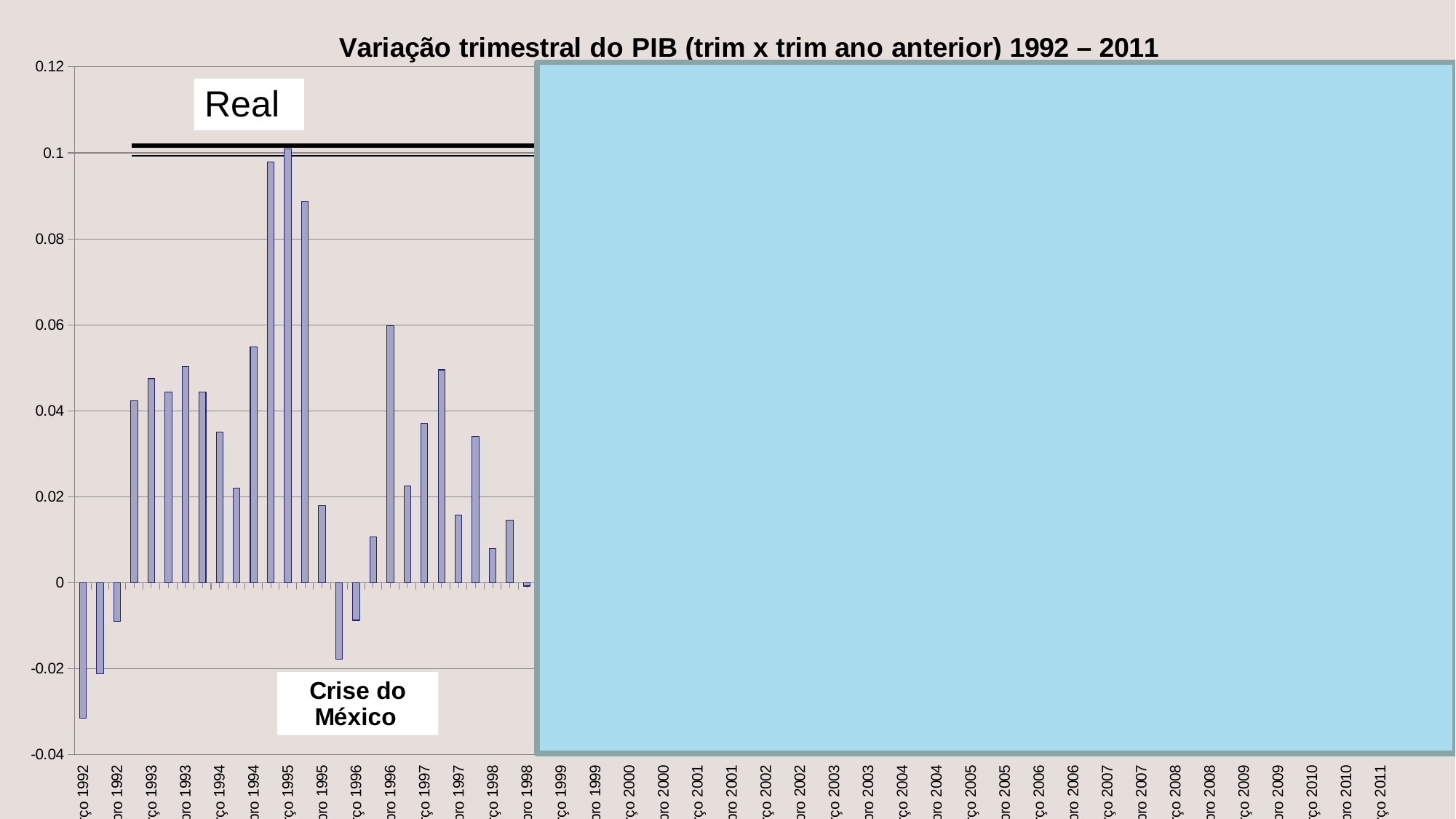

### Chart: Variação trimestral do PIB (trim x trim ano anterior) 1992 – 2011

| Category |  |
|---|---|
| janeiro-março 1992 | -0.03151587777112076 |
| abril-junho 1992 | -0.021206247862273674 |
| julho-setembro 1992 | -0.009012969883490984 |
| outubro-dezembro 1992 | 0.0423183072677094 |
| janeiro-março 1993 | 0.047512991833705 |
| abril-junho 1993 | 0.04437973209085611 |
| julho-setembro 1993 | 0.050354924578527104 |
| outubro-dezembro 1993 | 0.044351279788172875 |
| janeiro-março 1994 | 0.03508150248051049 |
| abril-junho 1994 | 0.021971893821102012 |
| julho-setembro 1994 | 0.05491024287222838 |
| outubro-dezembro 1994 | 0.09782379040777518 |
| janeiro-março 1995 | 0.10099281068127366 |
| abril-junho 1995 | 0.08872639965077025 |
| julho-setembro 1995 | 0.01791791791791786 |
| outubro-dezembro 1995 | -0.01780215550423416 |
| janeiro-março 1996 | -0.008699489419835971 |
| abril-junho 1996 | 0.010623285970431159 |
| julho-setembro 1996 | 0.059823012073007484 |
| outubro-dezembro 1996 | 0.02251535183646321 |
| janeiro-março 1997 | 0.03703723810014022 |
| abril-junho 1997 | 0.049547686197704464 |
| julho-setembro 1997 | 0.01574926333228688 |
| outubro-dezembro 1997 | 0.034076765124005405 |
| janeiro-março 1998 | 0.007978882061102456 |
| abril-junho 1998 | 0.014599836589437087 |
| julho-setembro 1998 | -0.0007445557616024867 |
| outubro-dezembro 1998 | -0.019508496440071247 |
| janeiro-março 1999 | 0.005677463467014054 |
| abril-junho 1999 | -0.007727306883067902 |
| julho-setembro 1999 | -0.009600643633410016 |
| outubro-dezembro 1999 | 0.022546005104739992 |
| janeiro-março 2000 | 0.047314048905147364 |
| abril-junho 2000 | 0.039127615788466276 |
| julho-setembro 2000 | 0.042218590560766815 |
| outubro-dezembro 2000 | 0.04382850788790239 |
| janeiro-março 2001 | 0.03520501111335432 |
| abril-junho 2001 | 0.023127947615357882 |
| julho-setembro 2001 | 0.002792080099021325 |
| outubro-dezembro 2001 | -0.006909630493475417 |
| janeiro-março 2002 | 0.000970501150386216 |
| abril-junho 2002 | 0.018795880064751205 |
| julho-setembro 2002 | 0.037212976975088415 |
| outubro-dezembro 2002 | 0.048597868596222275 |
| janeiro-março 2003 | 0.02336891922613327 |
| abril-junho 2003 | 0.008766114720325737 |
| julho-setembro 2003 | 0.00575901088574949 |
| outubro-dezembro 2003 | 0.008771806518516346 |
| janeiro-março 2004 | 0.042231868264038075 |
| abril-junho 2004 | 0.06196625092043206 |
| julho-setembro 2004 | 0.06280447083983835 |
| outubro-dezembro 2004 | 0.06072940187022943 |
| janeiro-março 2005 | 0.041631610082389685 |
| abril-junho 2005 | 0.04330049027681993 |
| julho-setembro 2005 | 0.021027965860573615 |
| outubro-dezembro 2005 | 0.021364435039262768 |
| janeiro-março 2006 | 0.04332225542574689 |
| abril-junho 2006 | 0.019300951735285243 |
| julho-setembro 2006 | 0.04750283933488653 |
| outubro-dezembro 2006 | 0.04845805338281607 |
| janeiro-março 2007 | 0.051624937976135994 |
| abril-junho 2007 | 0.06425209714353804 |
| julho-setembro 2007 | 0.06056934278968489 |
| outubro-dezembro 2007 | 0.06671893770713713 |
| janeiro-março 2008 | 0.06292752829549332 |
| abril-junho 2008 | 0.06455808289242652 |
| julho-setembro 2008 | 0.0711501061906683 |
| outubro-dezembro 2008 | 0.00959763858463127 |
| janeiro-março 2009 | -0.027130379612119282 |
| abril-junho 2009 | -0.023999828334550468 |
| julho-setembro 2009 | -0.014670217964503938 |
| outubro-dezembro 2009 | 0.05311057125140491 |
| janeiro-março 2010 | 0.09344072679865423 |
| abril-junho 2010 | 0.0876498683248374 |
| julho-setembro 2010 | 0.06924615348469731 |
| outubro-dezembro 2010 | 0.05332661584411631 |
| janeiro-março 2011 | 0.0423475924860033 |